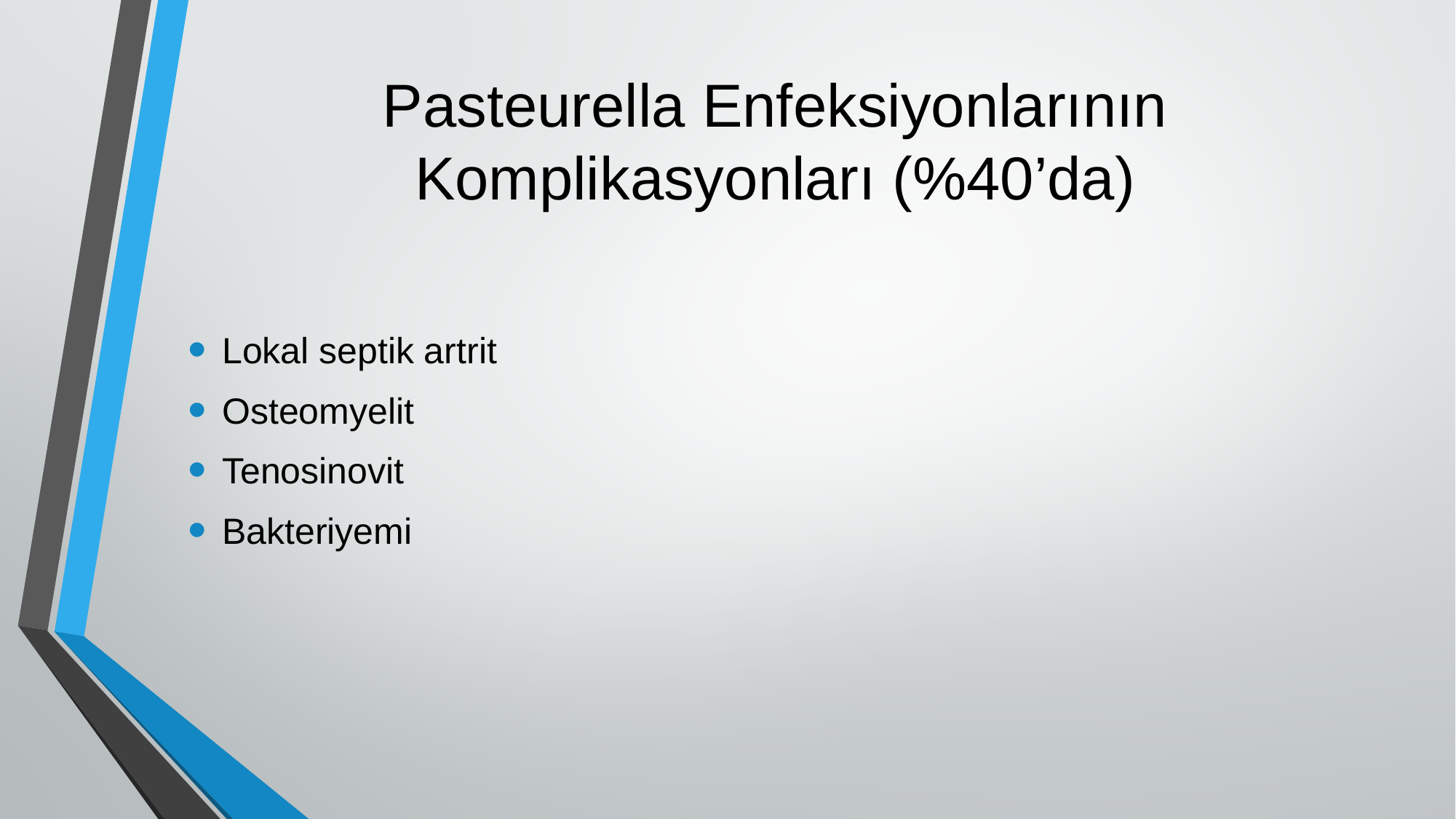

# Pasteurella Enfeksiyonlarının Komplikasyonları (%40’da)
Lokal septik artrit
Osteomyelit
Tenosinovit
Bakteriyemi